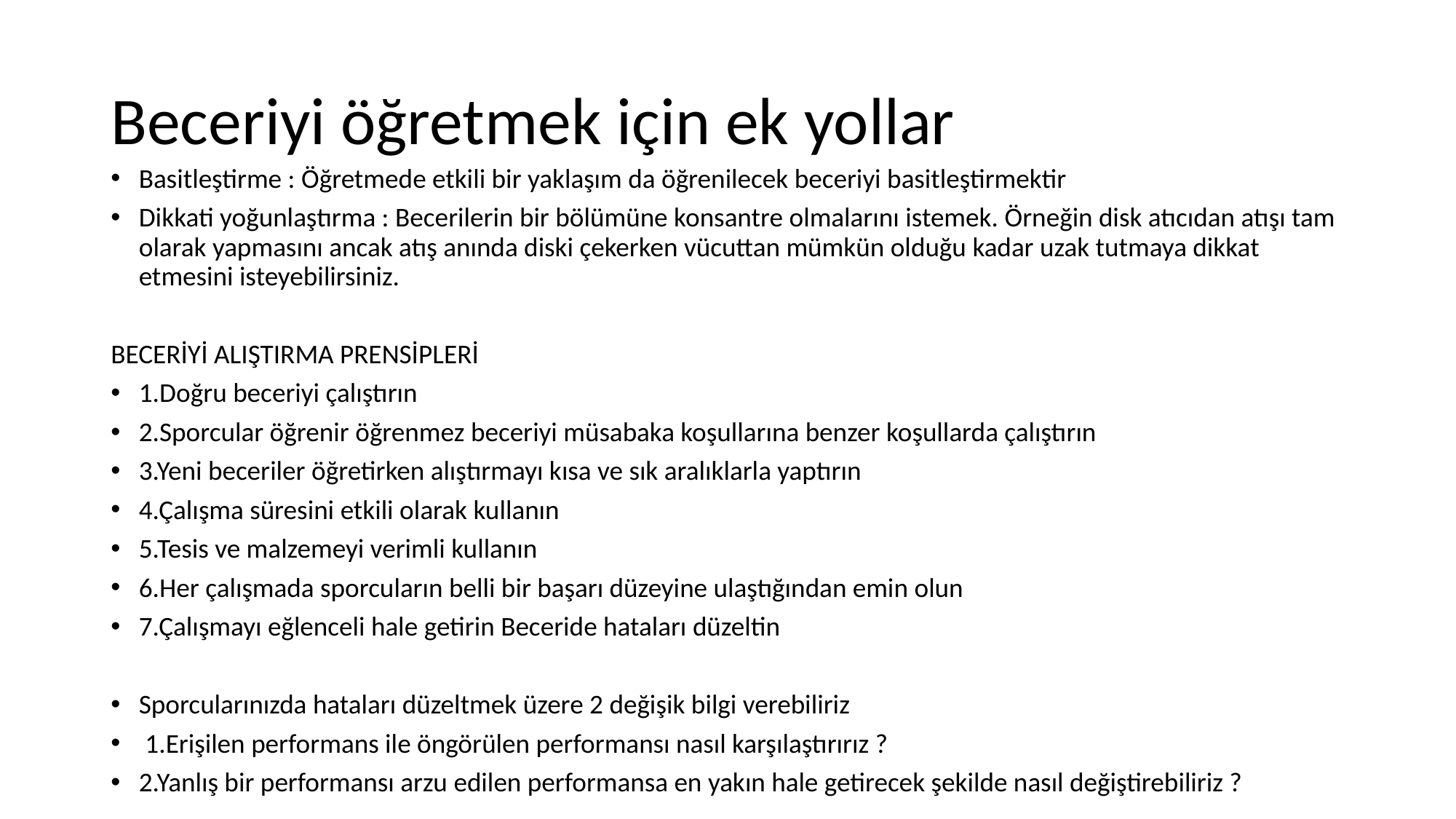

# Beceriyi öğretmek için ek yollar
Basitleştirme : Öğretmede etkili bir yaklaşım da öğrenilecek beceriyi basitleştirmektir
Dikkati yoğunlaştırma : Becerilerin bir bölümüne konsantre olmalarını istemek. Örneğin disk atıcıdan atışı tam olarak yapmasını ancak atış anında diski çekerken vücuttan mümkün olduğu kadar uzak tutmaya dikkat etmesini isteyebilirsiniz.

BECERİYİ ALIŞTIRMA PRENSİPLERİ
1.Doğru beceriyi çalıştırın
2.Sporcular öğrenir öğrenmez beceriyi müsabaka koşullarına benzer koşullarda çalıştırın
3.Yeni beceriler öğretirken alıştırmayı kısa ve sık aralıklarla yaptırın
4.Çalışma süresini etkili olarak kullanın
5.Tesis ve malzemeyi verimli kullanın
6.Her çalışmada sporcuların belli bir başarı düzeyine ulaştığından emin olun
7.Çalışmayı eğlenceli hale getirin Beceride hataları düzeltin

Sporcularınızda hataları düzeltmek üzere 2 değişik bilgi verebiliriz
 1.Erişilen performans ile öngörülen performansı nasıl karşılaştırırız ?
2.Yanlış bir performansı arzu edilen performansa en yakın hale getirecek şekilde nasıl değiştirebiliriz ?